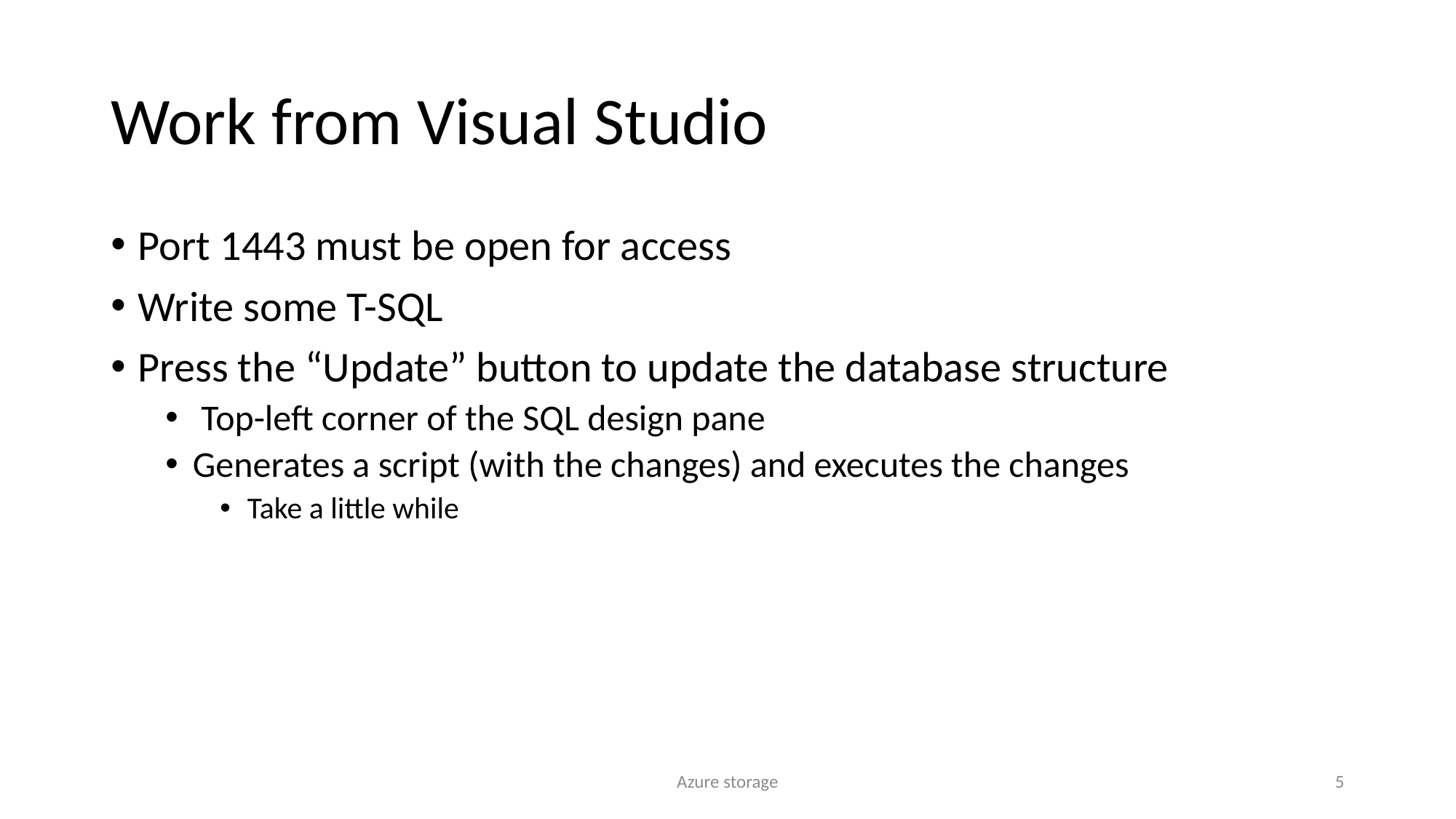

# Work from Visual Studio
Port 1443 must be open for access
Write some T-SQL
Press the “Update” button to update the database structure
 Top-left corner of the SQL design pane
Generates a script (with the changes) and executes the changes
Take a little while
Azure storage
5